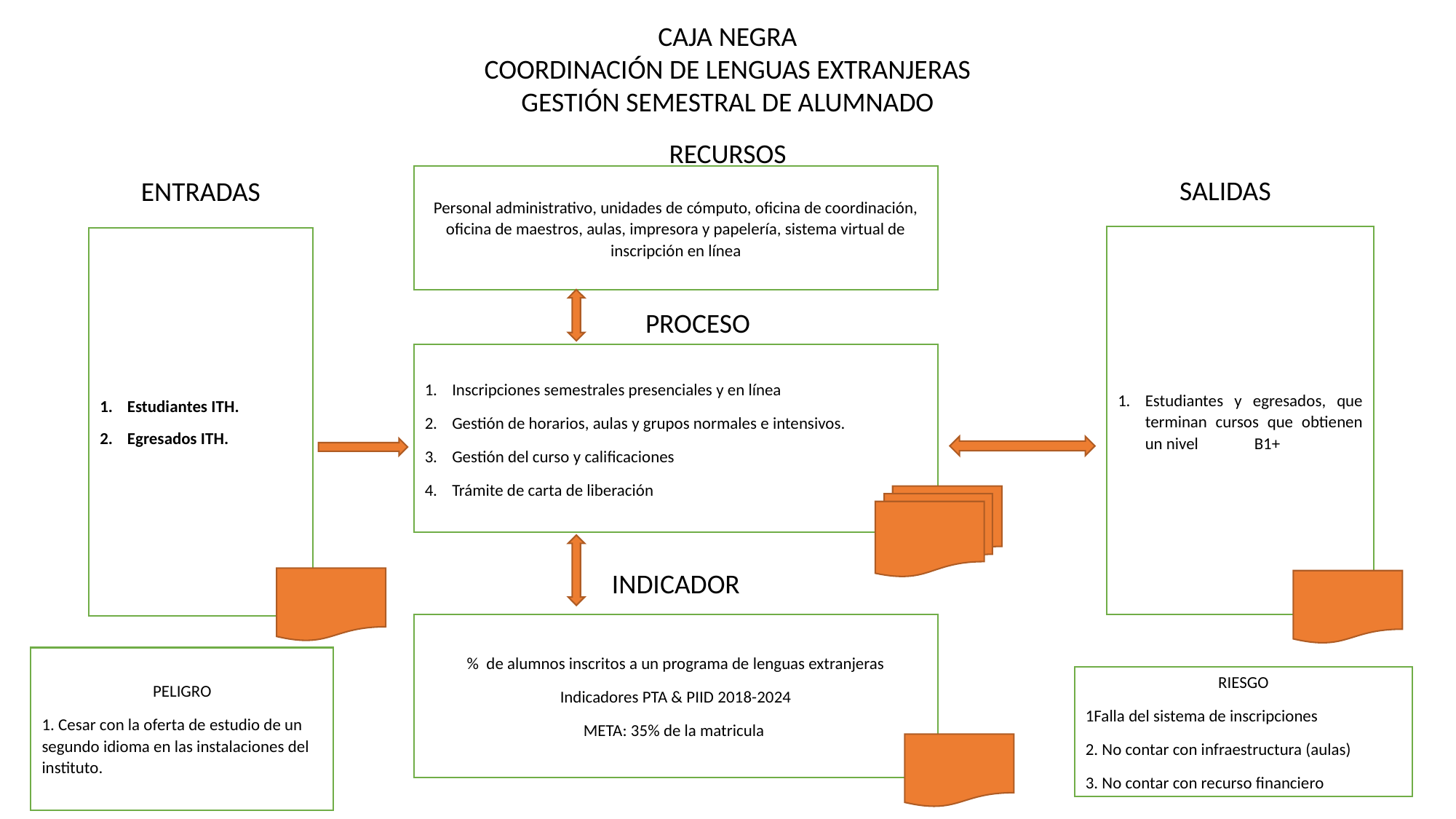

CAJA NEGRA
COORDINACIÓN DE LENGUAS EXTRANJERAS
GESTIÓN SEMESTRAL DE ALUMNADO
RECURSOS
Personal administrativo, unidades de cómputo, oficina de coordinación, oficina de maestros, aulas, impresora y papelería, sistema virtual de inscripción en línea
SALIDAS
ENTRADAS
Estudiantes y egresados, que terminan cursos que obtienen un nivel 	B1+
Estudiantes ITH.
Egresados ITH.

PROCESO
Inscripciones semestrales presenciales y en línea
Gestión de horarios, aulas y grupos normales e intensivos.
Gestión del curso y calificaciones
Trámite de carta de liberación

INDICADOR

%  de alumnos inscritos a un programa de lenguas extranjeras
Indicadores PTA & PIID 2018-2024
META: 35% de la matricula

PELIGRO
1. Cesar con la oferta de estudio de un segundo idioma en las instalaciones del instituto.

RIESGO
1Falla del sistema de inscripciones
2. No contar con infraestructura (aulas)
3. No contar con recurso financiero